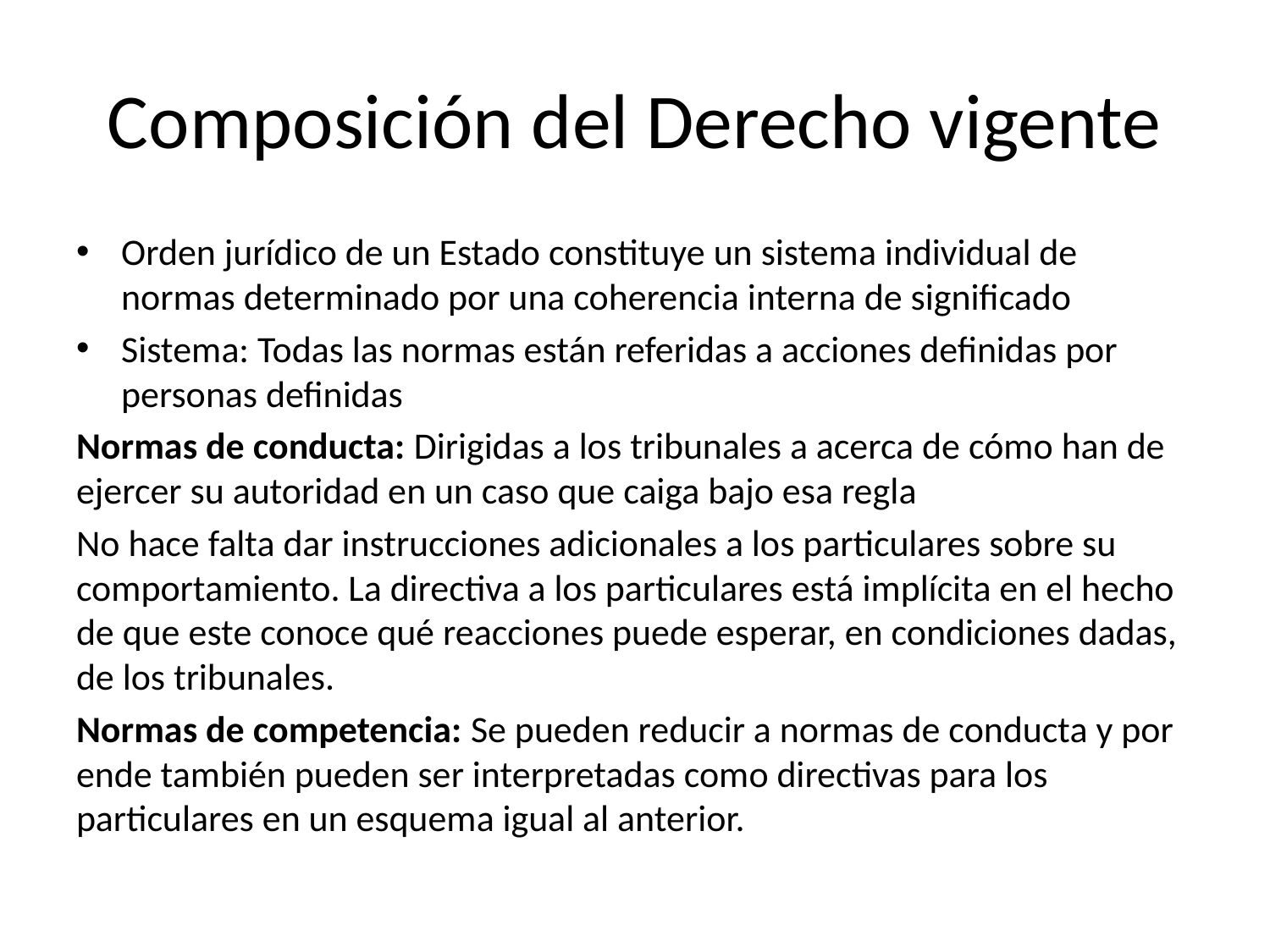

# Composición del Derecho vigente
Orden jurídico de un Estado constituye un sistema individual de normas determinado por una coherencia interna de significado
Sistema: Todas las normas están referidas a acciones definidas por personas definidas
Normas de conducta: Dirigidas a los tribunales a acerca de cómo han de ejercer su autoridad en un caso que caiga bajo esa regla
No hace falta dar instrucciones adicionales a los particulares sobre su comportamiento. La directiva a los particulares está implícita en el hecho de que este conoce qué reacciones puede esperar, en condiciones dadas, de los tribunales.
Normas de competencia: Se pueden reducir a normas de conducta y por ende también pueden ser interpretadas como directivas para los particulares en un esquema igual al anterior.